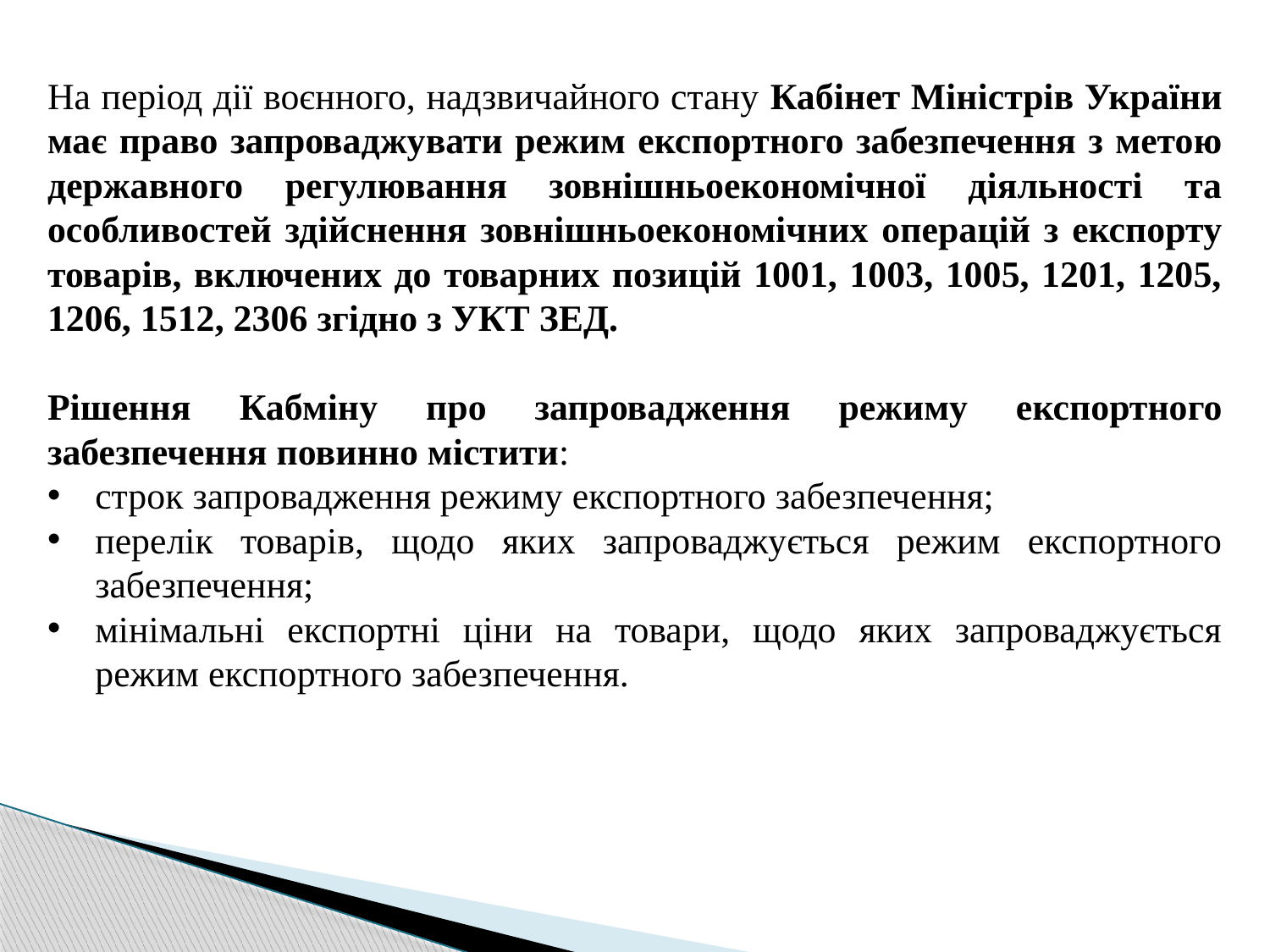

На період дії воєнного, надзвичайного стану Кабінет Міністрів України має право запроваджувати режим експортного забезпечення з метою державного регулювання зовнішньоекономічної діяльності та особливостей здійснення зовнішньоекономічних операцій з експорту товарів, включених до товарних позицій 1001, 1003, 1005, 1201, 1205, 1206, 1512, 2306 згідно з УКТ ЗЕД.

Рішення Кабміну про запровадження режиму експортного забезпечення повинно містити:
строк запровадження режиму експортного забезпечення;
перелік товарів, щодо яких запроваджується режим експортного забезпечення;
мінімальні експортні ціни на товари, щодо яких запроваджується режим експортного забезпечення.